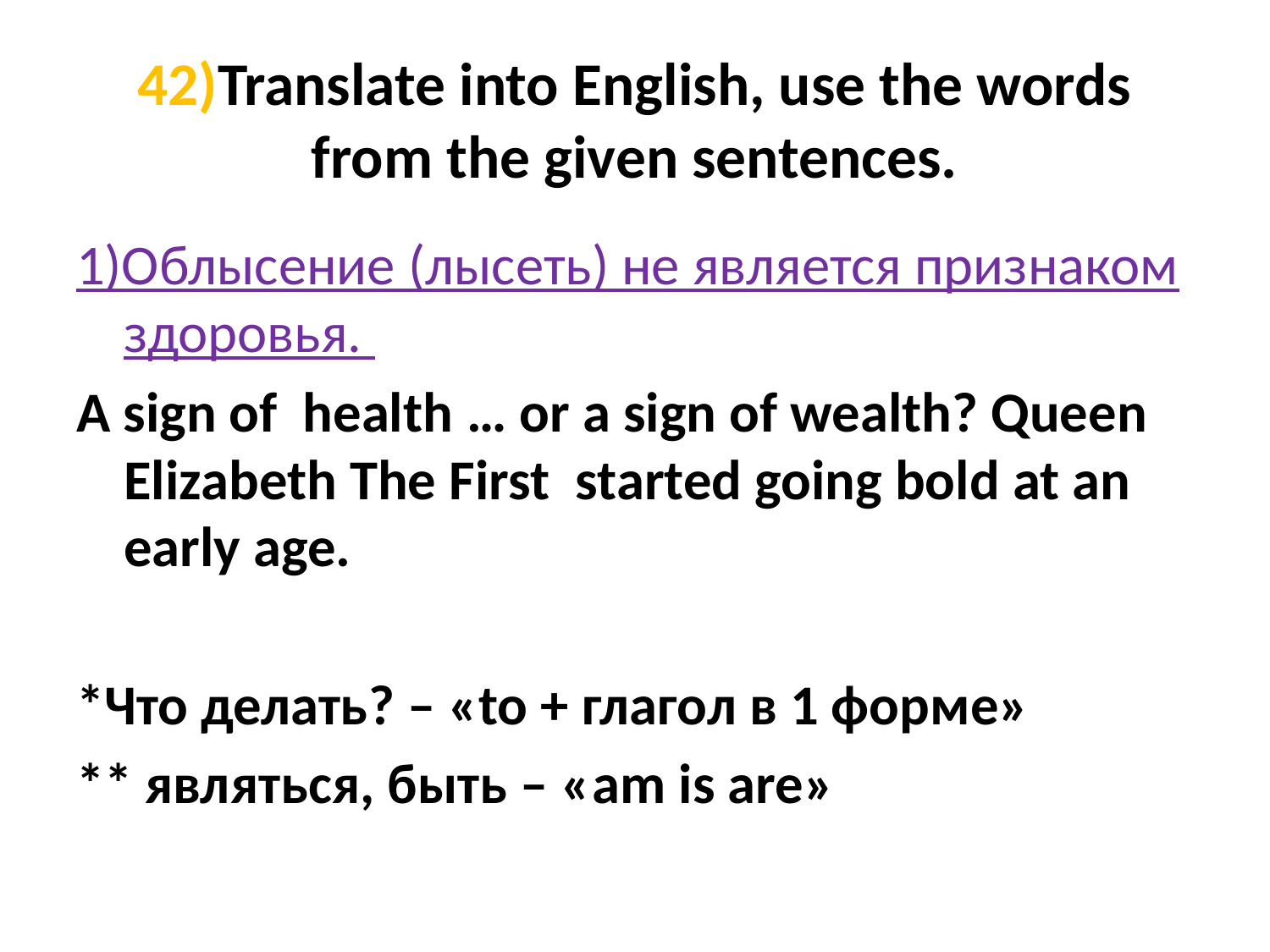

# 42)Translate into English, use the words from the given sentences.
1)Облысение (лысеть) не является признаком здоровья.
A sign of  health … or a sign of wealth? Queen Elizabeth The First  started going bold at an early age.

*Что делать? – «to + глагол в 1 форме»
** являться, быть – «am is are»